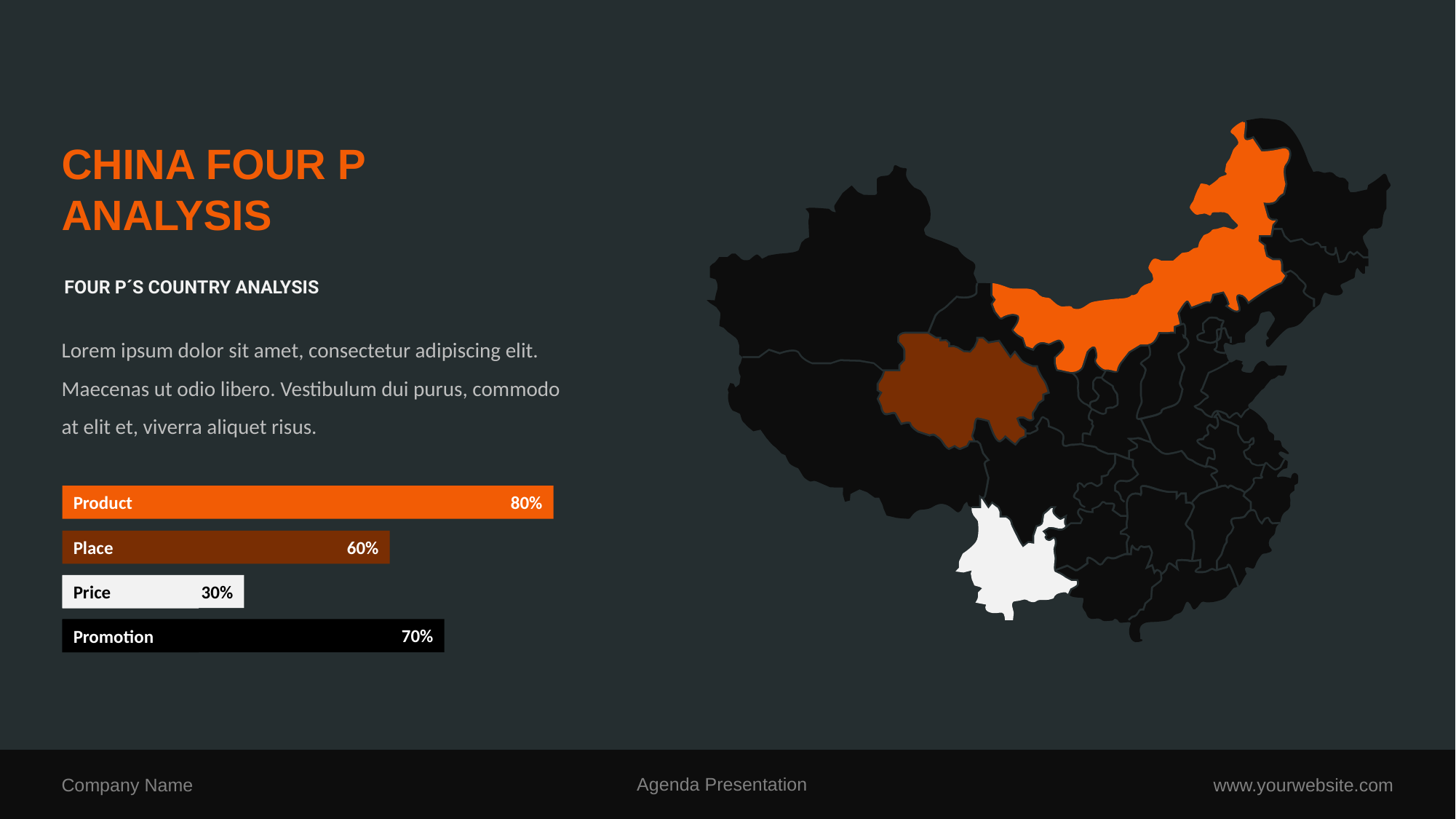

CHINA FOUR P ANALYSIS
FOUR P´S COUNTRY ANALYSIS
Lorem ipsum dolor sit amet, consectetur adipiscing elit. Maecenas ut odio libero. Vestibulum dui purus, commodo at elit et, viverra aliquet risus.
80%
Product
60%
Place
30%
Price
70%
Promotion